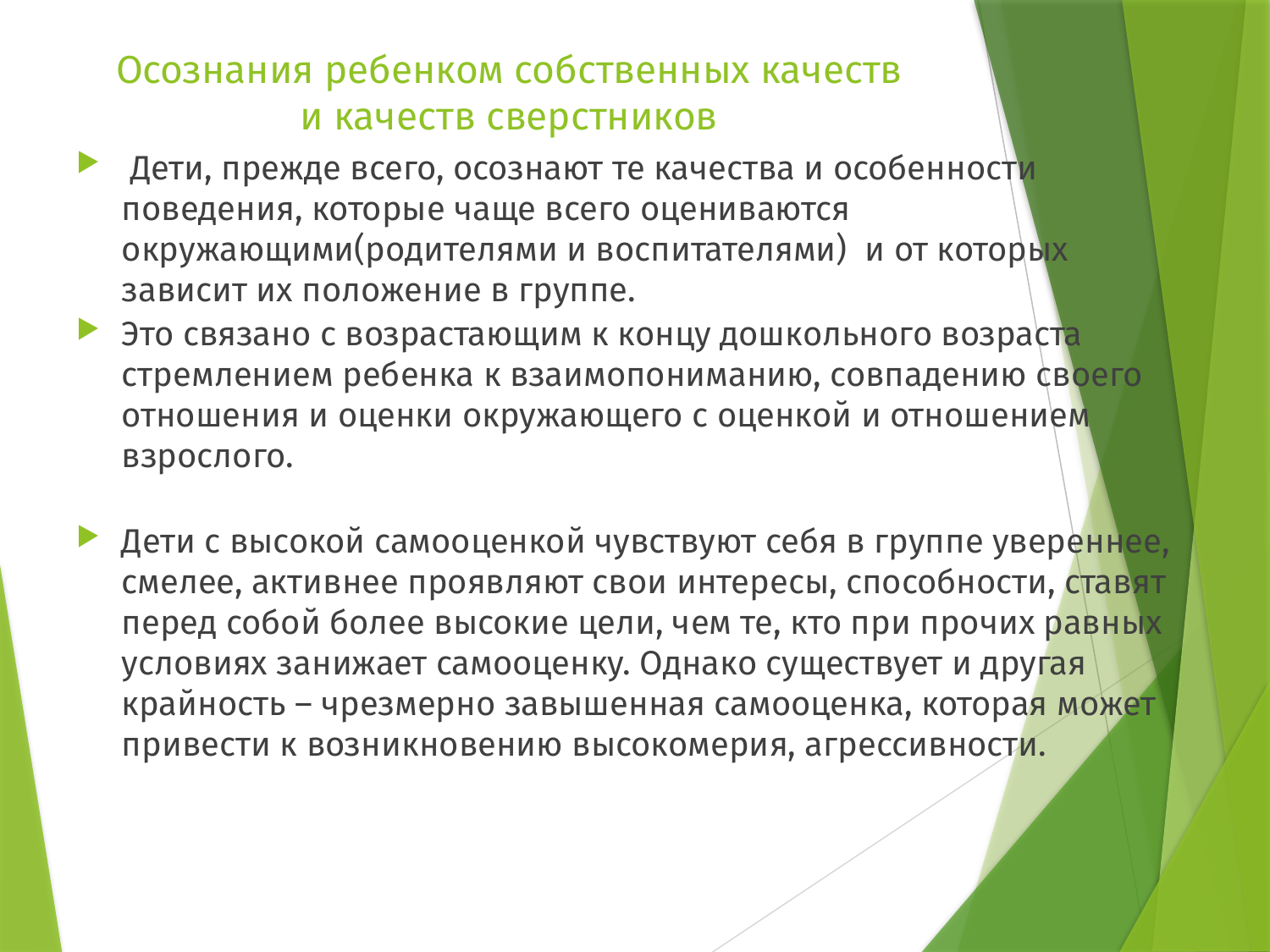

# Осознания ребенком собственных качеств и качеств сверстников

 Дети, прежде всего, осознают те качества и особенности поведения, которые чаще всего оцениваются окружающими(родителями и воспитателями)  и от которых зависит их положение в группе.
Это связано с возрастающим к концу дошкольного возраста стремлением ребенка к взаимопониманию, совпадению своего отношения и оценки окружающего с оценкой и отношением взрослого.
Дети с высокой самооценкой чувствуют себя в группе увереннее, смелее, активнее проявляют свои интересы, способности, ставят перед собой более высокие цели, чем те, кто при прочих равных условиях занижает самооценку. Однако существует и другая крайность – чрезмерно завышенная самооценка, которая может привести к возникновению высокомерия, агрессивности.